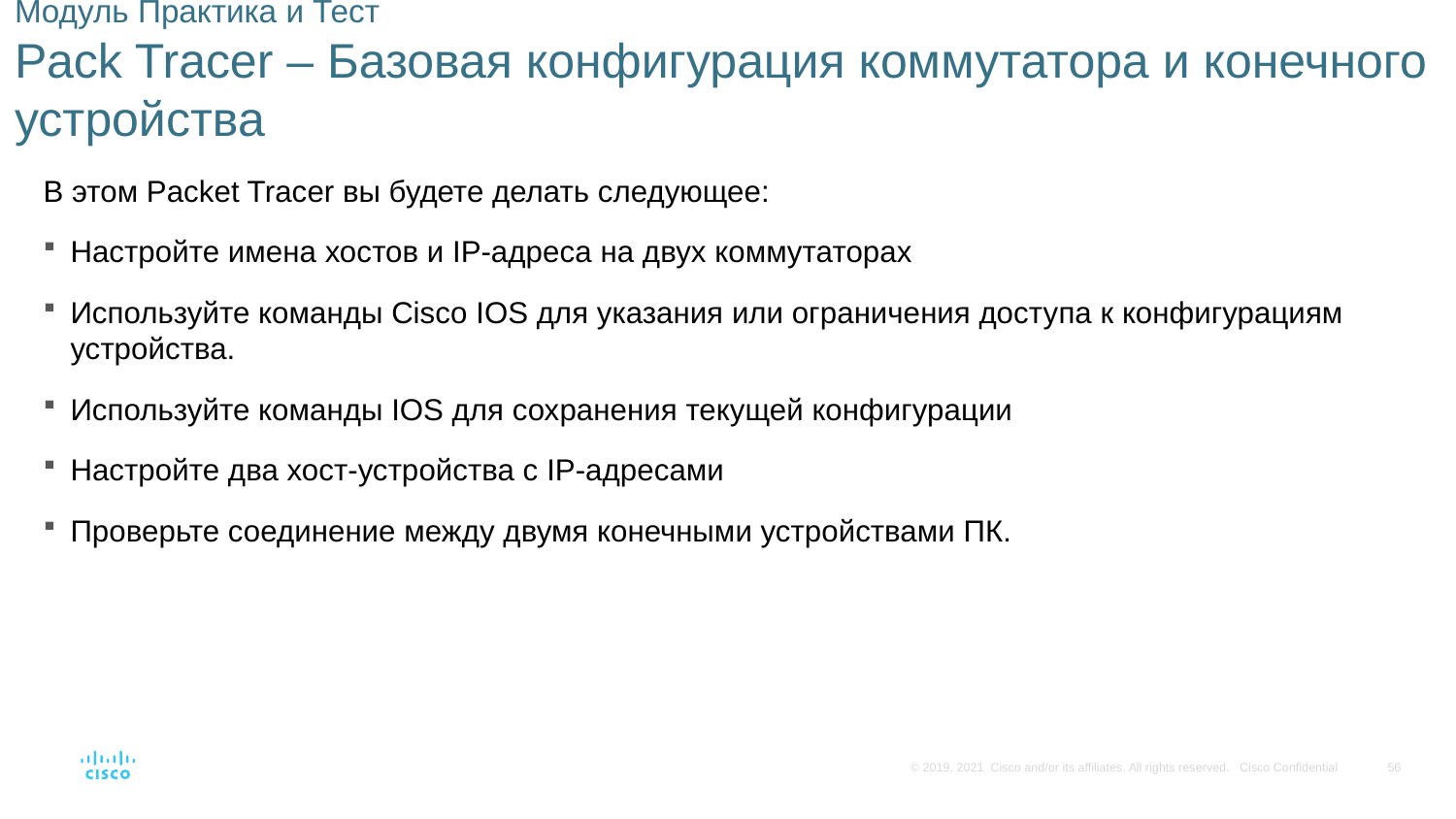

# Модуль Практика и Тест Pack Tracer – Базовая конфигурация коммутатора и конечного устройства
В этом Packet Tracer вы будете делать следующее:
Настройте имена хостов и IP-адреса на двух коммутаторах
Используйте команды Cisco IOS для указания или ограничения доступа к конфигурациям устройства.
Используйте команды IOS для сохранения текущей конфигурации
Настройте два хост-устройства с IP-адресами
Проверьте соединение между двумя конечными устройствами ПК.